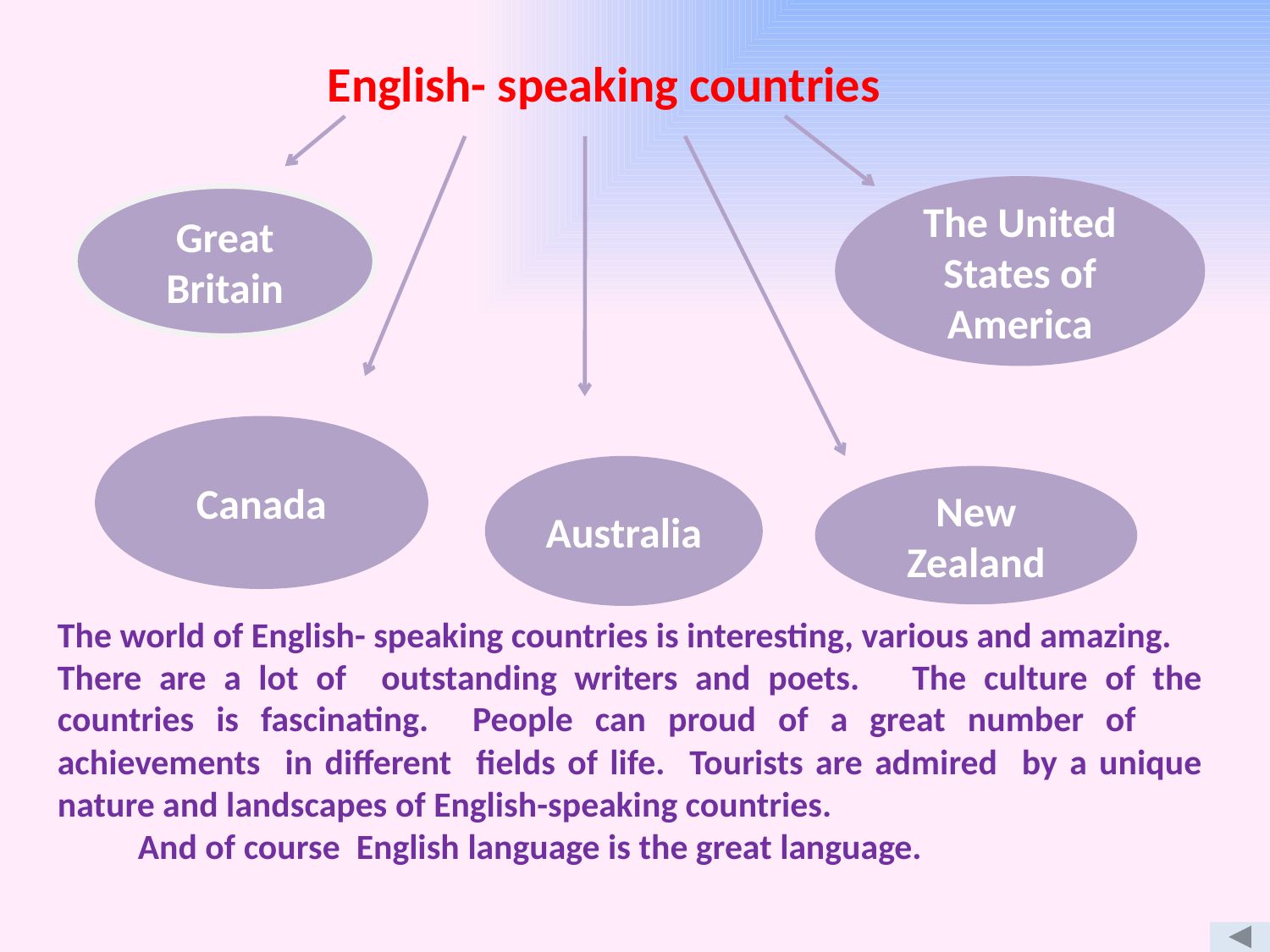

English- speaking countries
The United States of America
Great Britain
Canada
Australia
New Zealand
The world of English- speaking countries is interesting, various and amazing.
There are a lot of  outstanding writers and poets.   The culture of the countries is fascinating.  People can proud of a great number of    achievements  in different  fields of life.  Tourists are admired  by a unique nature and landscapes of English-speaking countries.
          And of course  English language is the great language.